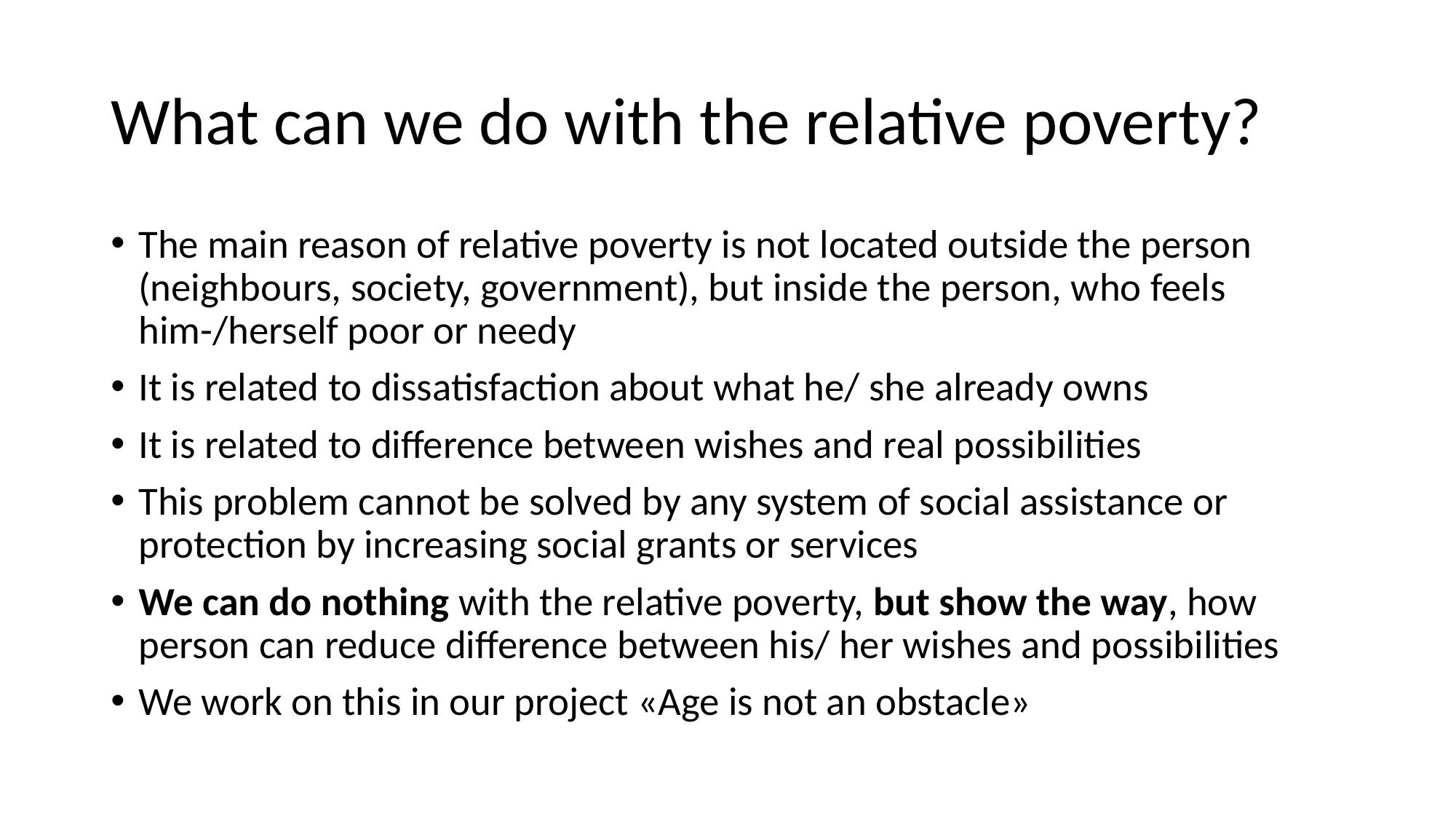

# What can we do with the relative poverty?
The main reason of relative poverty is not located outside the person (neighbours, society, government), but inside the person, who feels him-/herself poor or needy
It is related to dissatisfaction about what he/ she already owns
It is related to difference between wishes and real possibilities
This problem cannot be solved by any system of social assistance or protection by increasing social grants or services
We can do nothing with the relative poverty, but show the way, how person can reduce difference between his/ her wishes and possibilities
We work on this in our project «Age is not an obstacle»